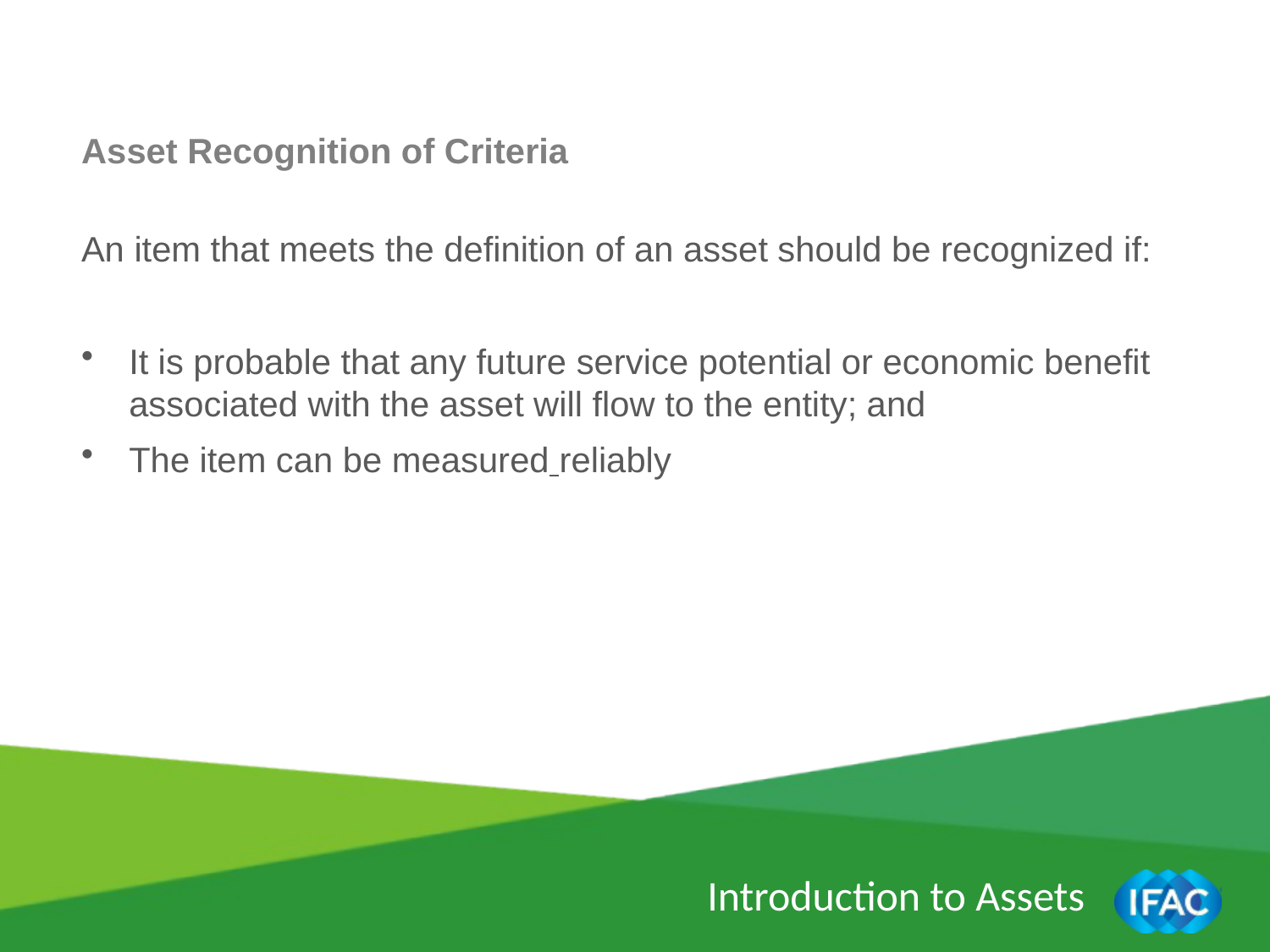

Asset Recognition of Criteria

An item that meets the definition of an asset should be recognized if:

It is probable that any future service potential or economic benefit associated with the asset will flow to the entity; and
The item can be measured reliably

Introduction to Assets